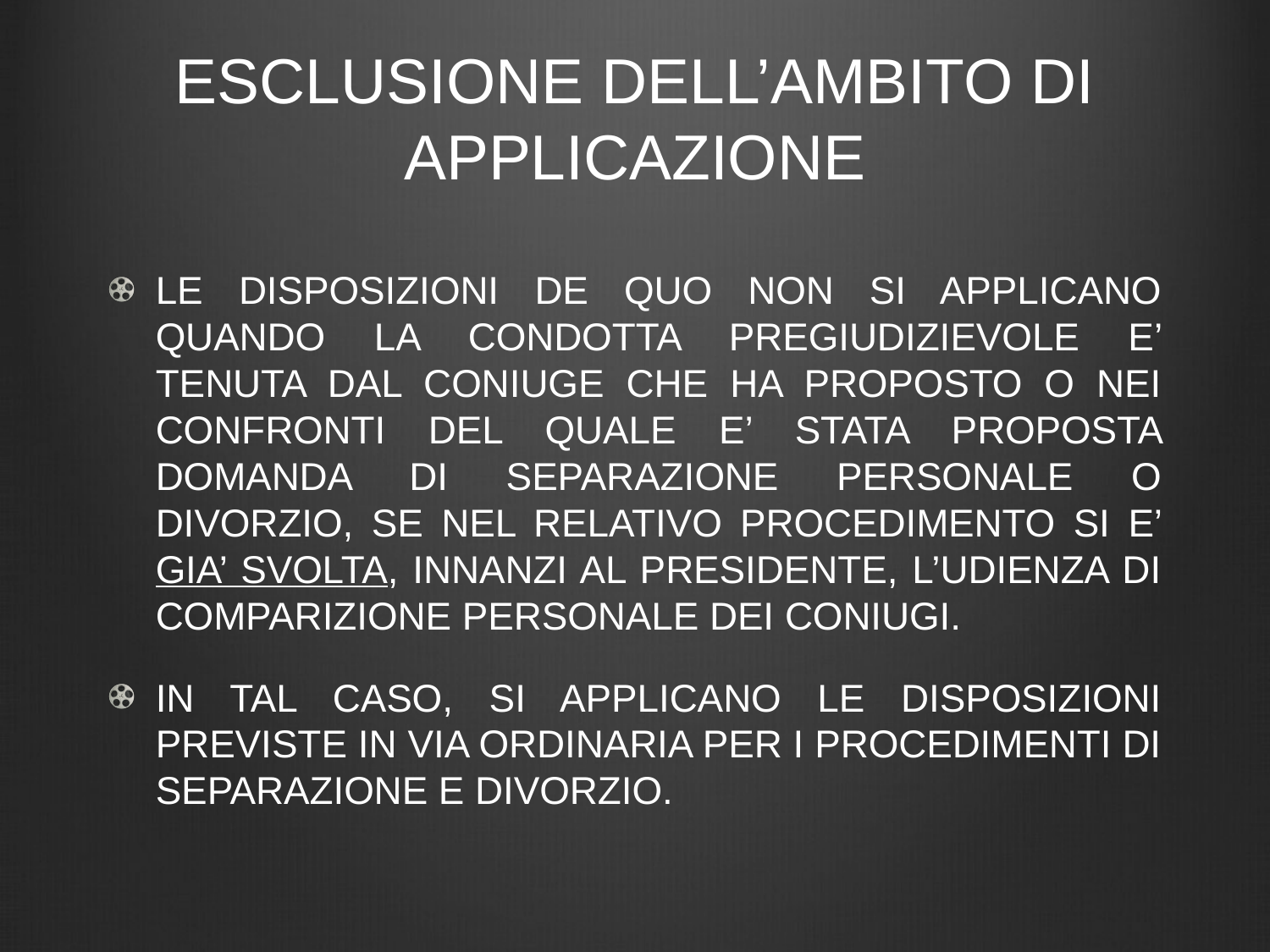

# ESCLUSIONE DELL’AMBITO DI APPLICAZIONE
LE DISPOSIZIONI DE QUO NON SI APPLICANO QUANDO LA CONDOTTA PREGIUDIZIEVOLE E’ TENUTA DAL CONIUGE CHE HA PROPOSTO O NEI CONFRONTI DEL QUALE E’ STATA PROPOSTA DOMANDA DI SEPARAZIONE PERSONALE O DIVORZIO, SE NEL RELATIVO PROCEDIMENTO SI E’ GIA’ SVOLTA, INNANZI AL PRESIDENTE, L’UDIENZA DI COMPARIZIONE PERSONALE DEI CONIUGI.
IN TAL CASO, SI APPLICANO LE DISPOSIZIONI PREVISTE IN VIA ORDINARIA PER I PROCEDIMENTI DI SEPARAZIONE E DIVORZIO.